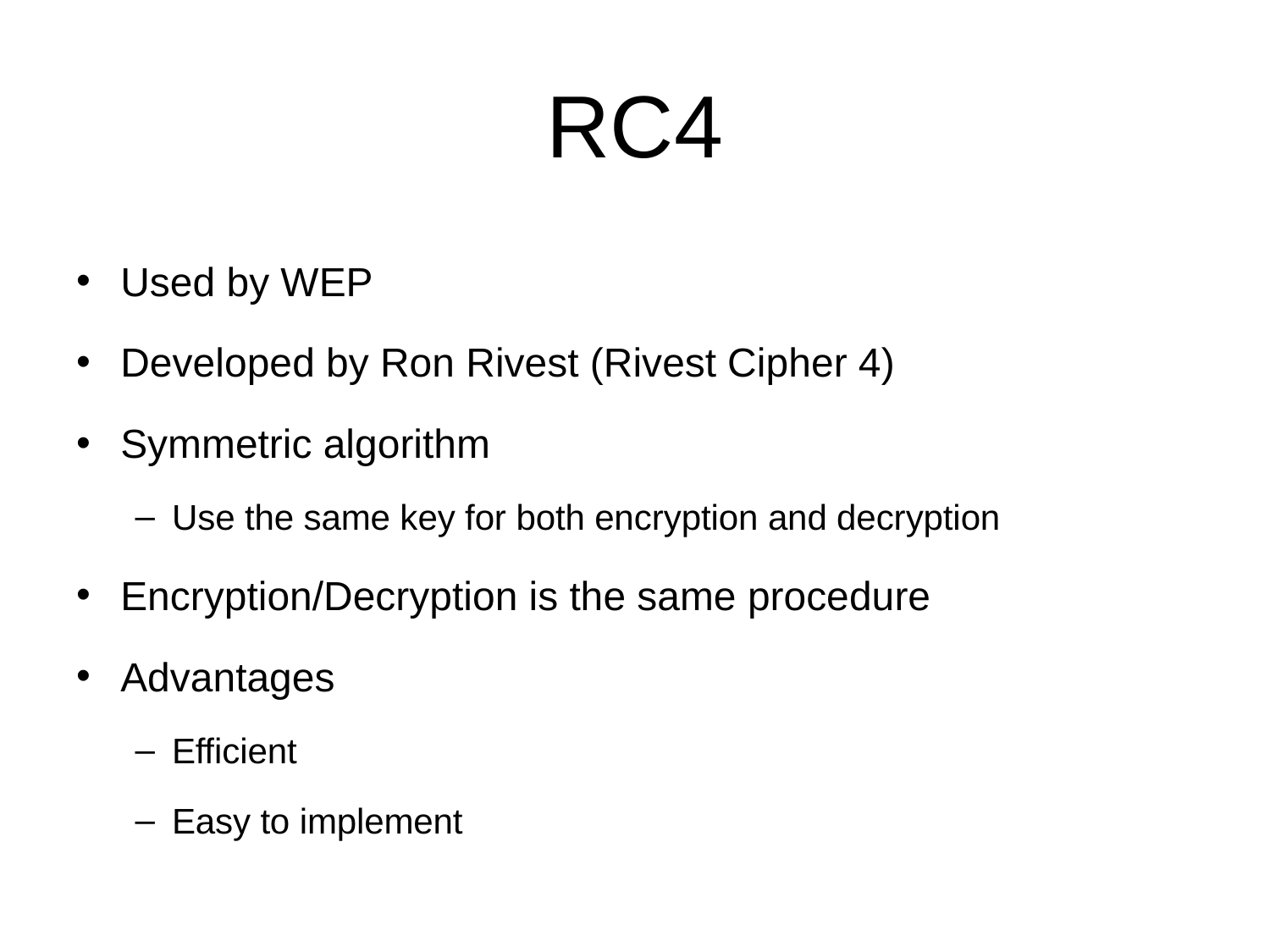

# RC4
Used by WEP
Developed by Ron Rivest (Rivest Cipher 4)
Symmetric algorithm
Use the same key for both encryption and decryption
Encryption/Decryption is the same procedure
Advantages
Efficient
Easy to implement